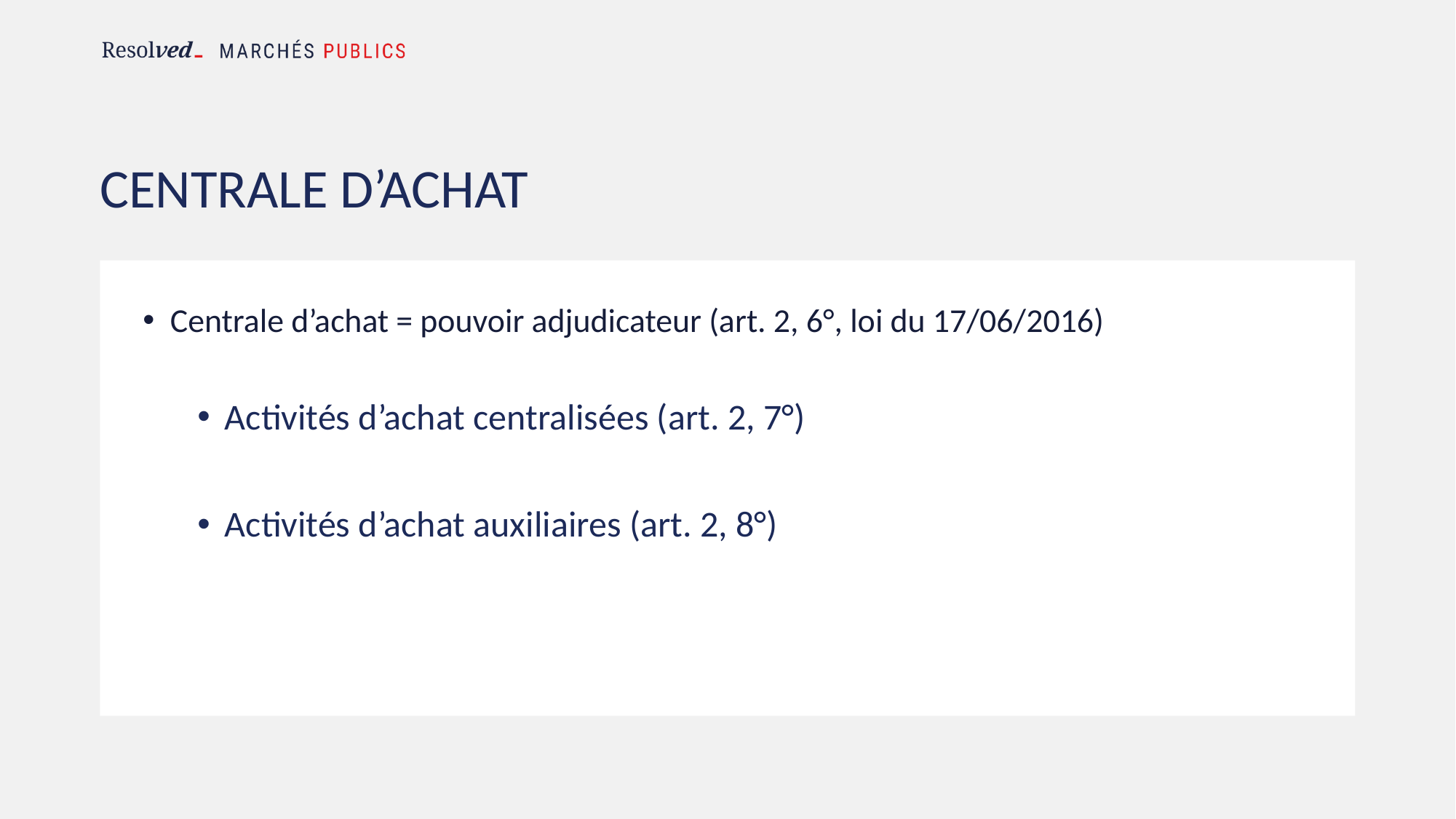

# Centrale d’achat
Centrale d’achat = pouvoir adjudicateur (art. 2, 6°, loi du 17/06/2016)

Activités d’achat centralisées (art. 2, 7°)

Activités d’achat auxiliaires (art. 2, 8°)